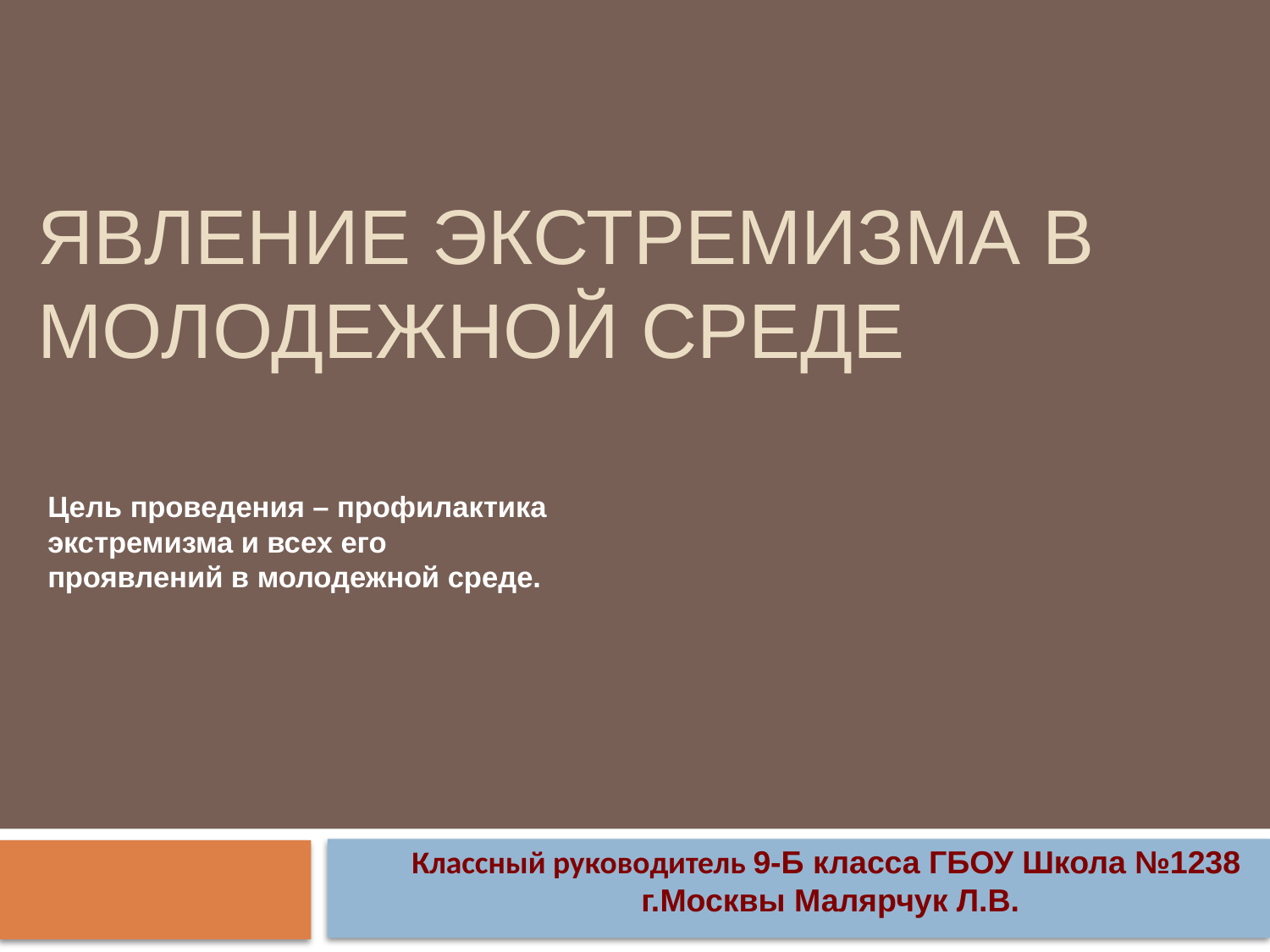

# Явление экстремизма в молодежной среде
Цель проведения – профилактика экстремизма и всех его проявлений в молодежной среде.
Классный руководитель 9-Б класса ГБОУ Школа №1238
г.Москвы Малярчук Л.В.